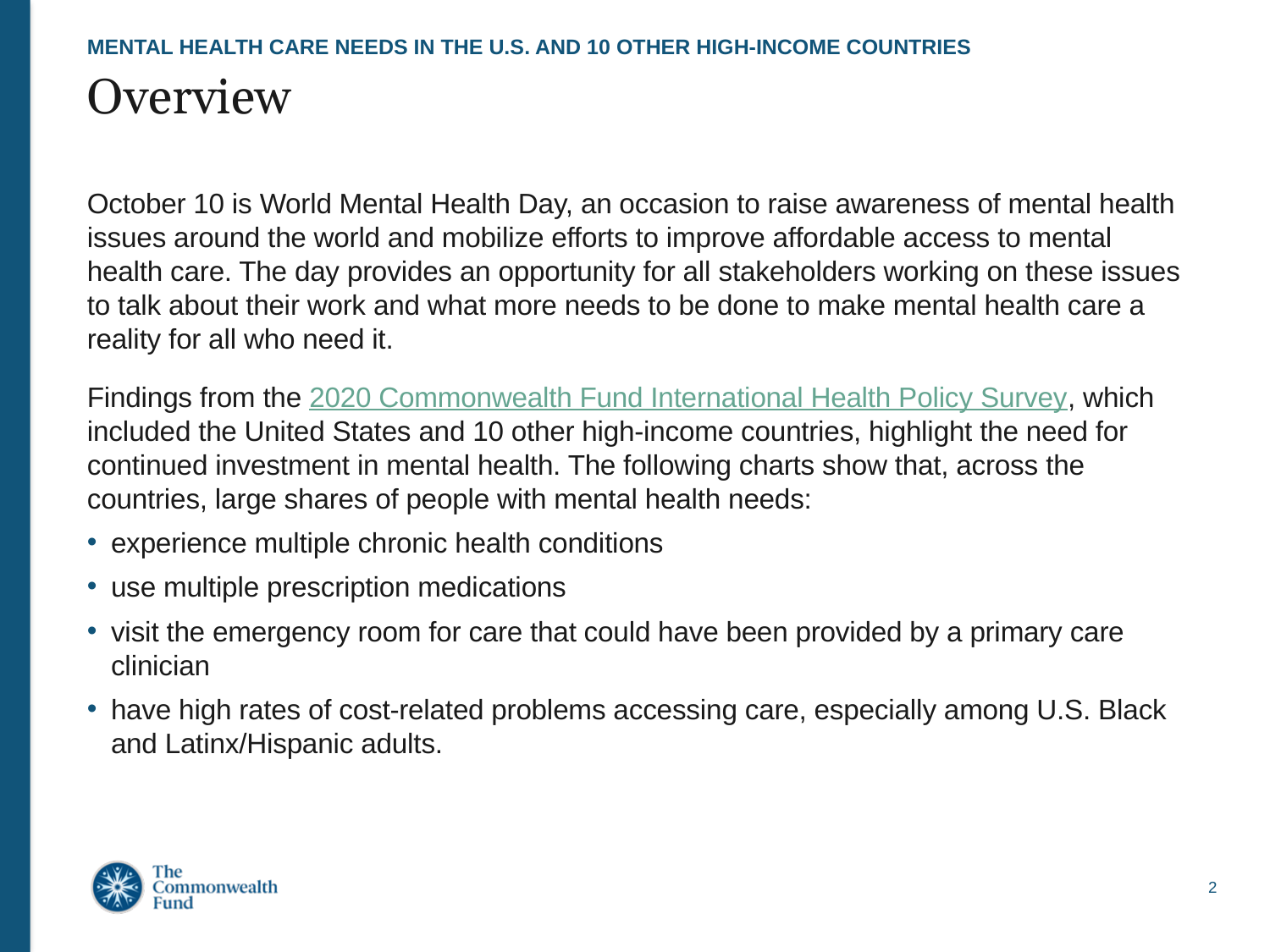

MENTAL HEALTH CARE NEEDS IN THE U.S. AND 10 OTHER HIGH-INCOME COUNTRIES
# Overview
October 10 is World Mental Health Day, an occasion to raise awareness of mental health issues around the world and mobilize efforts to improve affordable access to mental health care. The day provides an opportunity for all stakeholders working on these issues to talk about their work and what more needs to be done to make mental health care a reality for all who need it.
Findings from the 2020 Commonwealth Fund International Health Policy Survey, which included the United States and 10 other high-income countries, highlight the need for continued investment in mental health. The following charts show that, across the countries, large shares of people with mental health needs:
experience multiple chronic health conditions
use multiple prescription medications
visit the emergency room for care that could have been provided by a primary care clinician
have high rates of cost-related problems accessing care, especially among U.S. Black and Latinx/Hispanic adults.